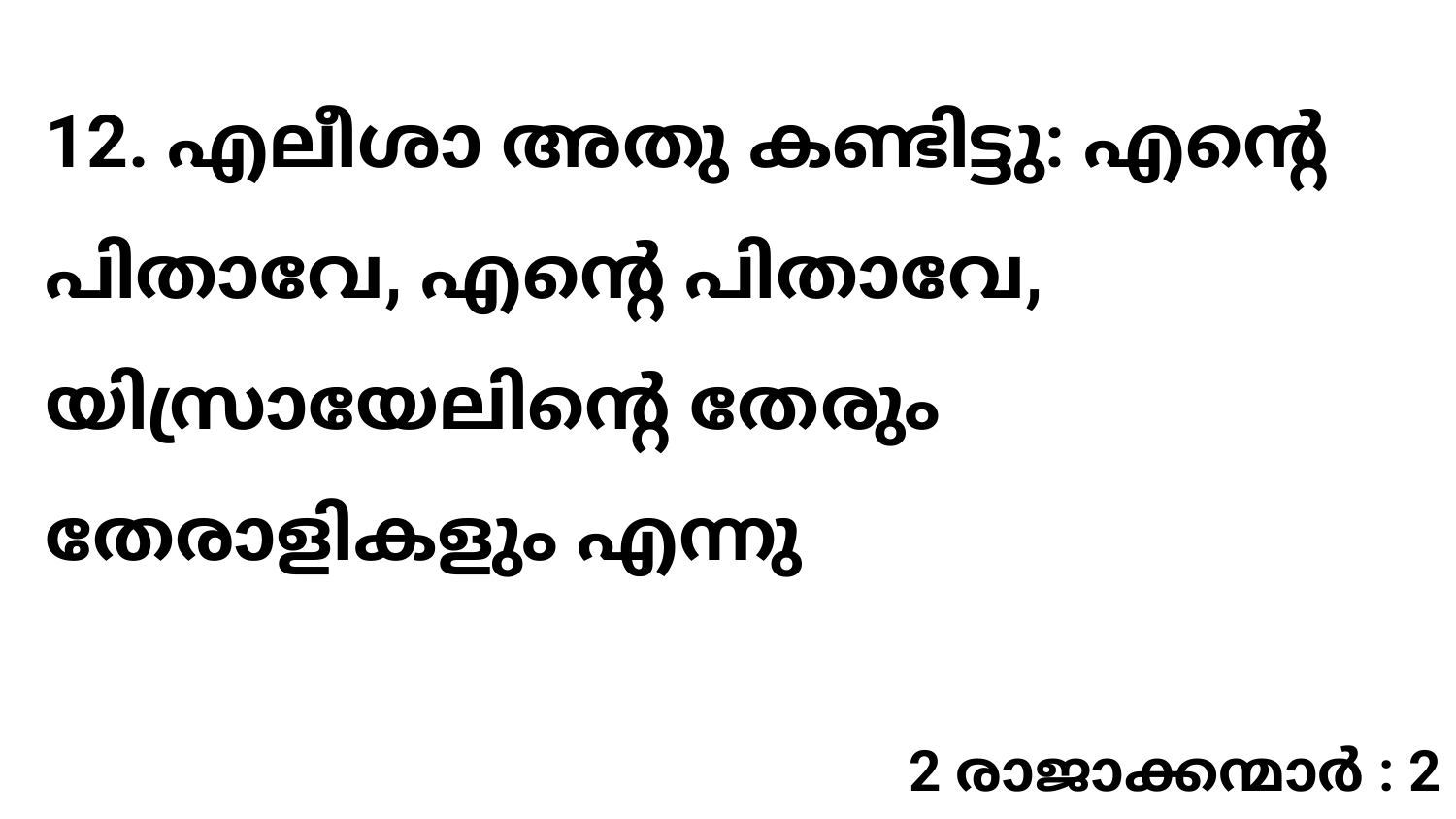

12. എലീശാ അതു കണ്ടിട്ടു: എന്റെ പിതാവേ, എന്റെ പിതാവേ, യിസ്രായേലിന്റെ തേരും തേരാളികളും എന്നു
2 രാജാക്കന്മാർ : 2